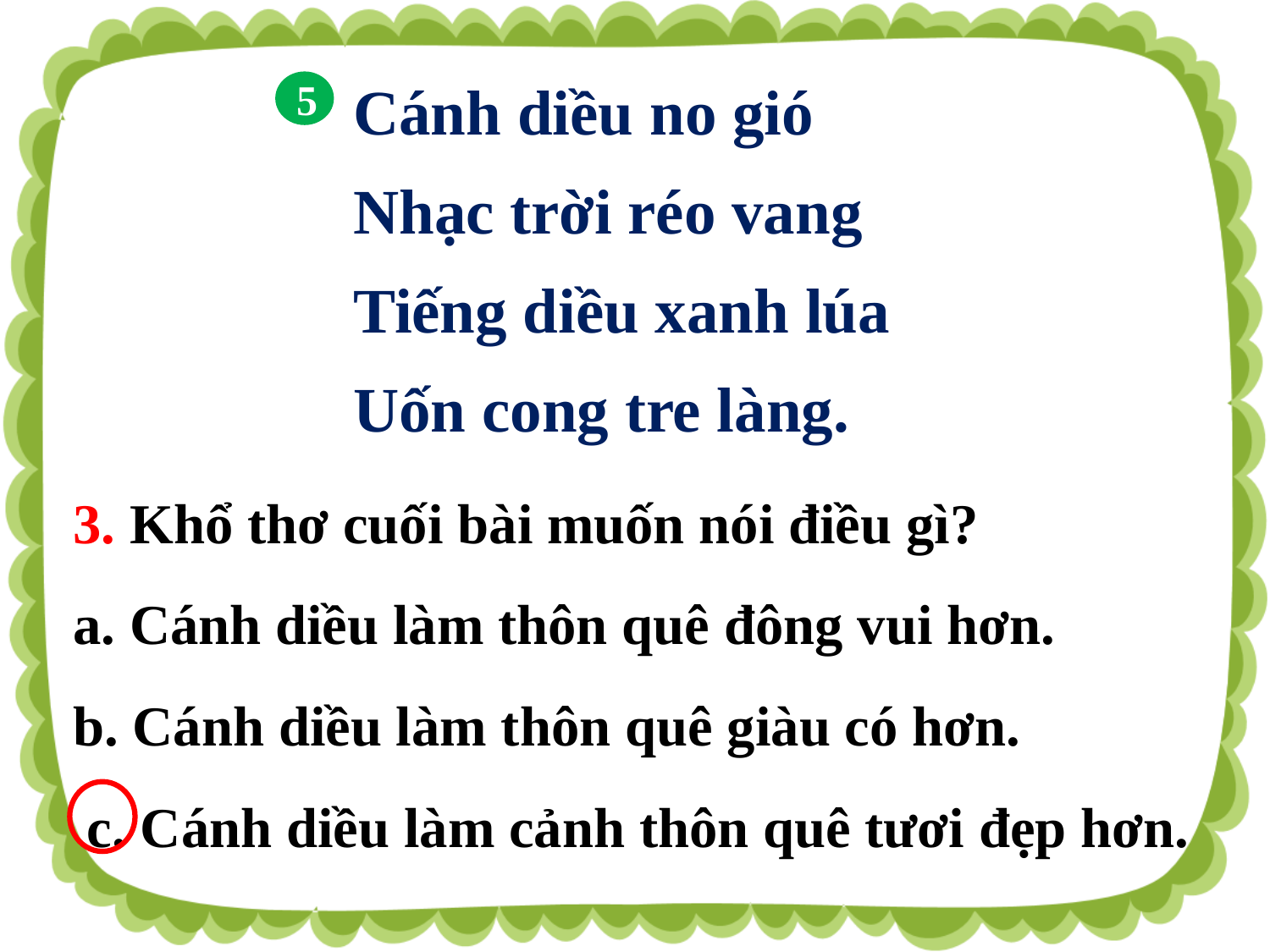

Cánh diều no gió
Nhạc trời réo vang
Tiếng diều xanh lúa
Uốn cong tre làng.
5
3. Khổ thơ cuối bài muốn nói điều gì?
a. Cánh diều làm thôn quê đông vui hơn.
b. Cánh diều làm thôn quê giàu có hơn.
 c. Cánh diều làm cảnh thôn quê tươi đẹp hơn.